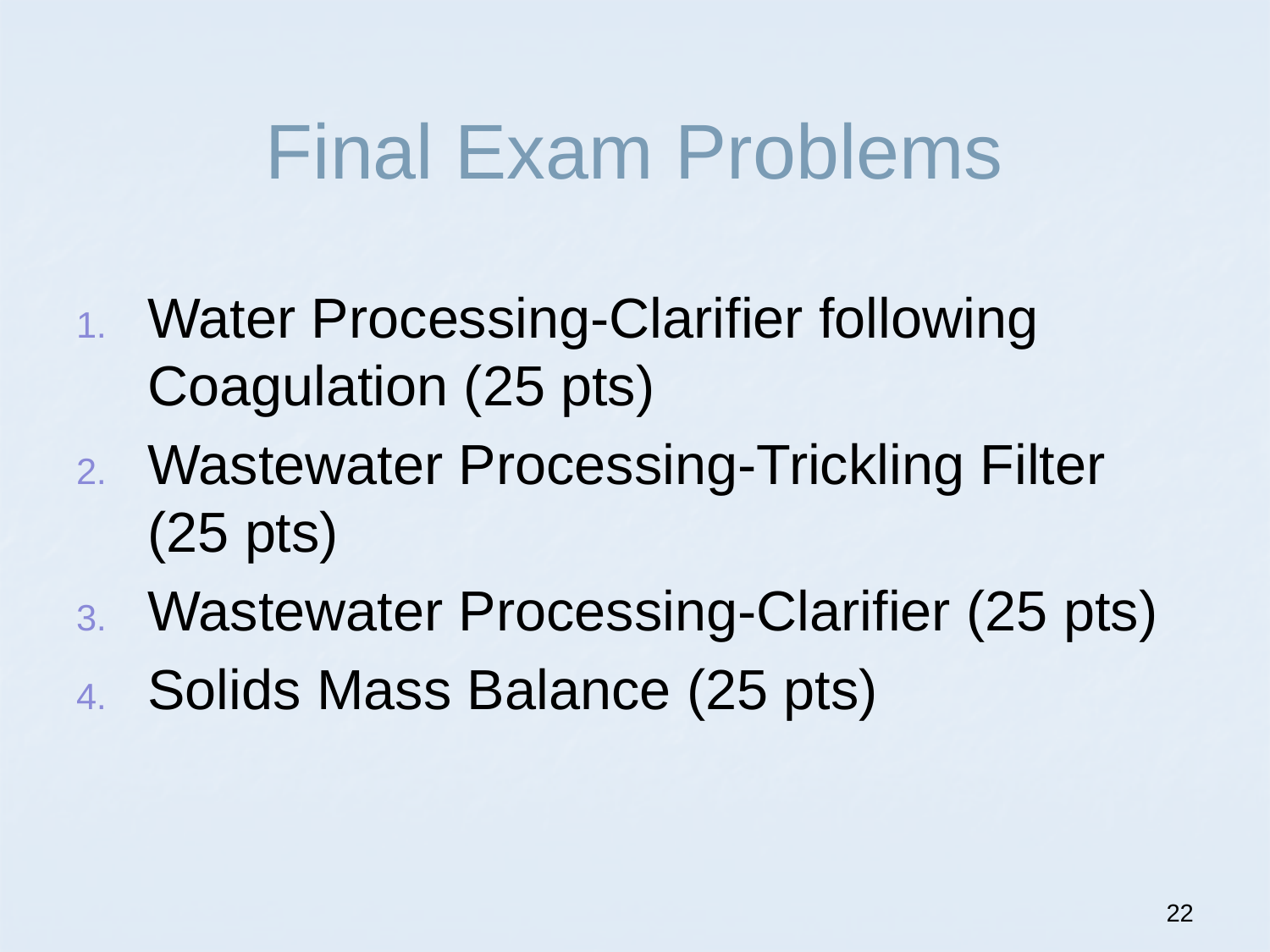

# Final Exam Problems
Water Processing-Clarifier following Coagulation (25 pts)
Wastewater Processing-Trickling Filter (25 pts)
Wastewater Processing-Clarifier (25 pts)
Solids Mass Balance (25 pts)
22